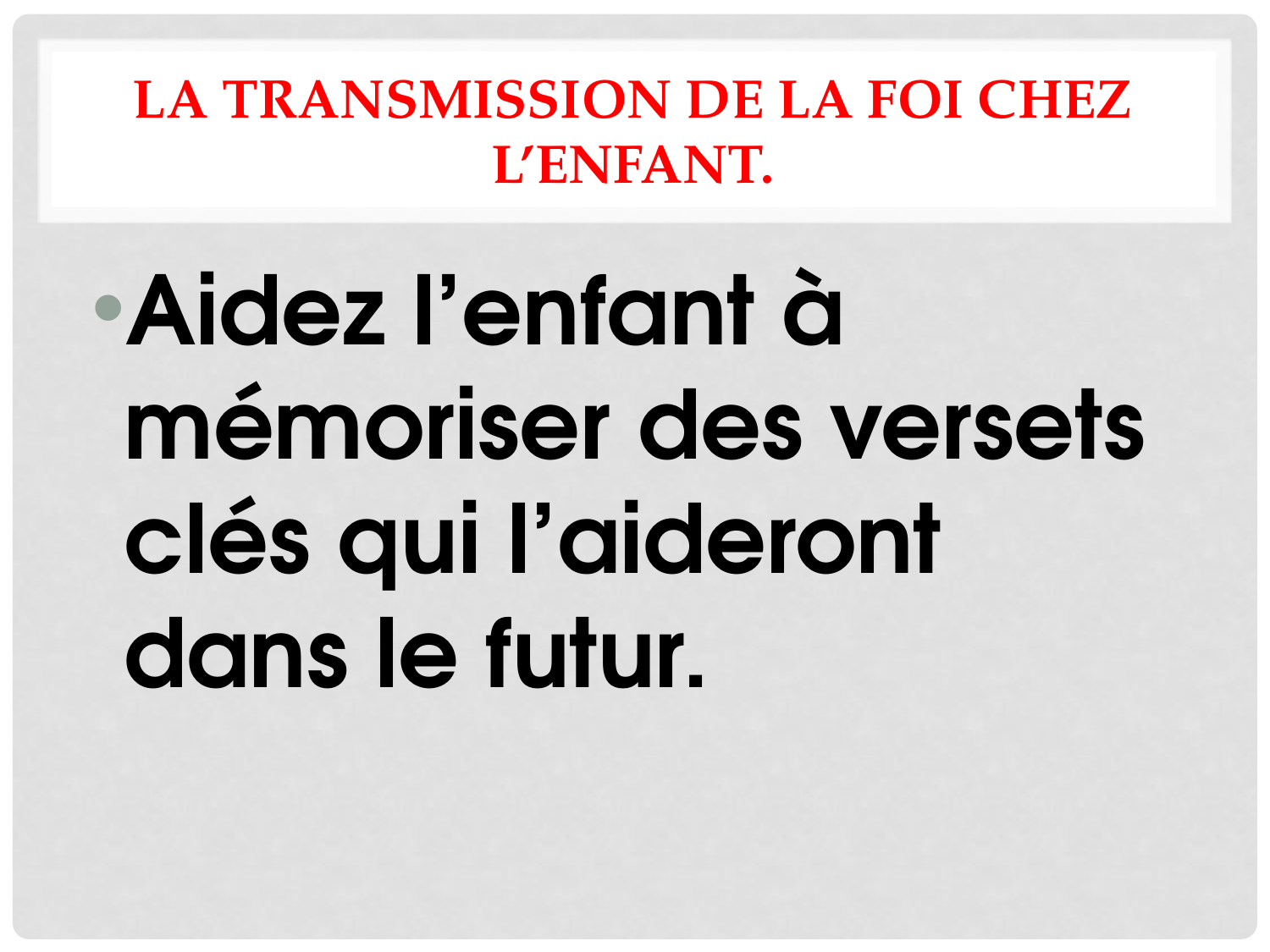

# La transmission de la foi chez l’enfant.
Aidez l’enfant à mémoriser des versets clés qui l’aideront dans le futur.